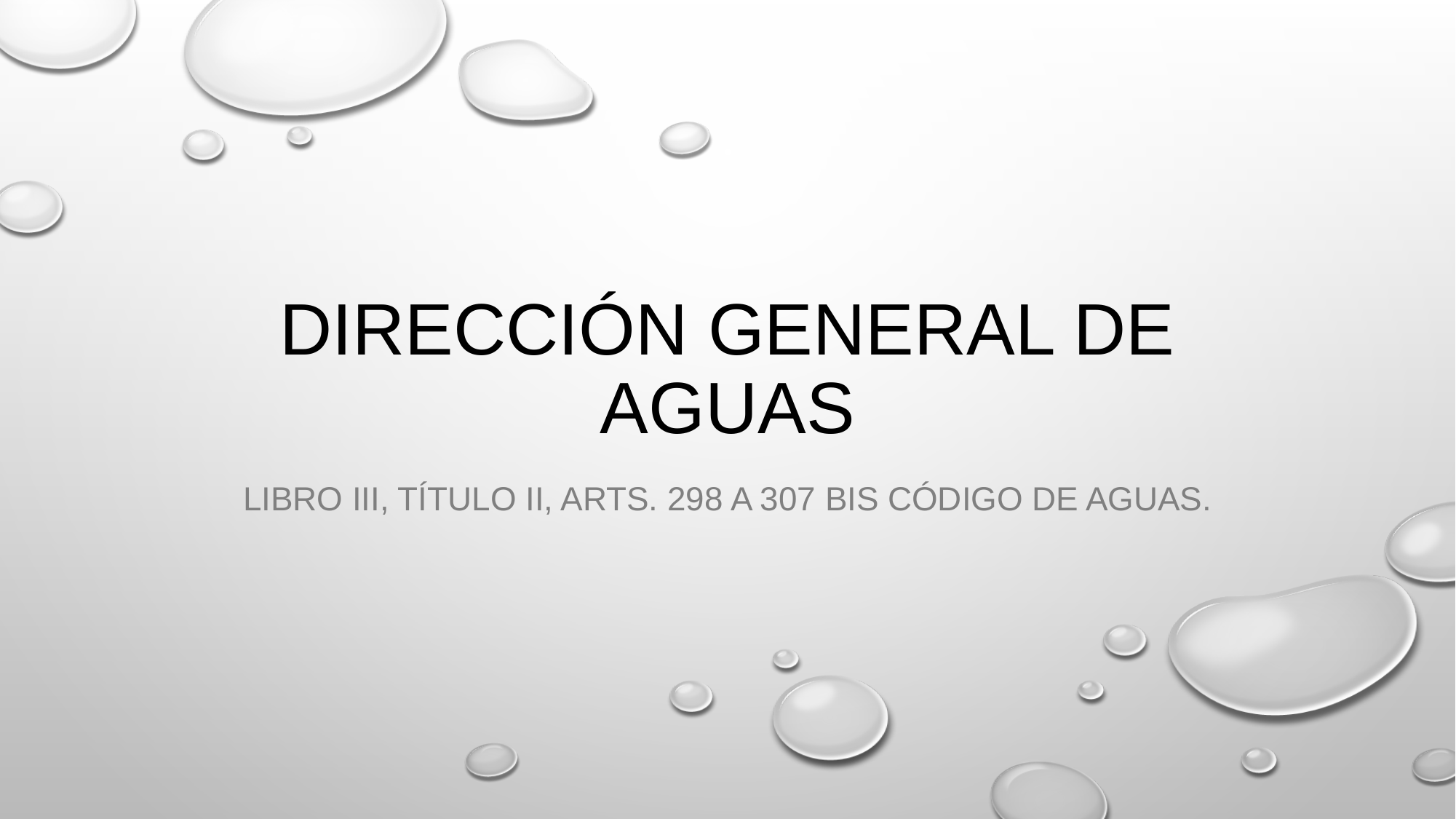

# Dirección general de aguas
Libro III, Título II, arts. 298 a 307 bis código de aguas.